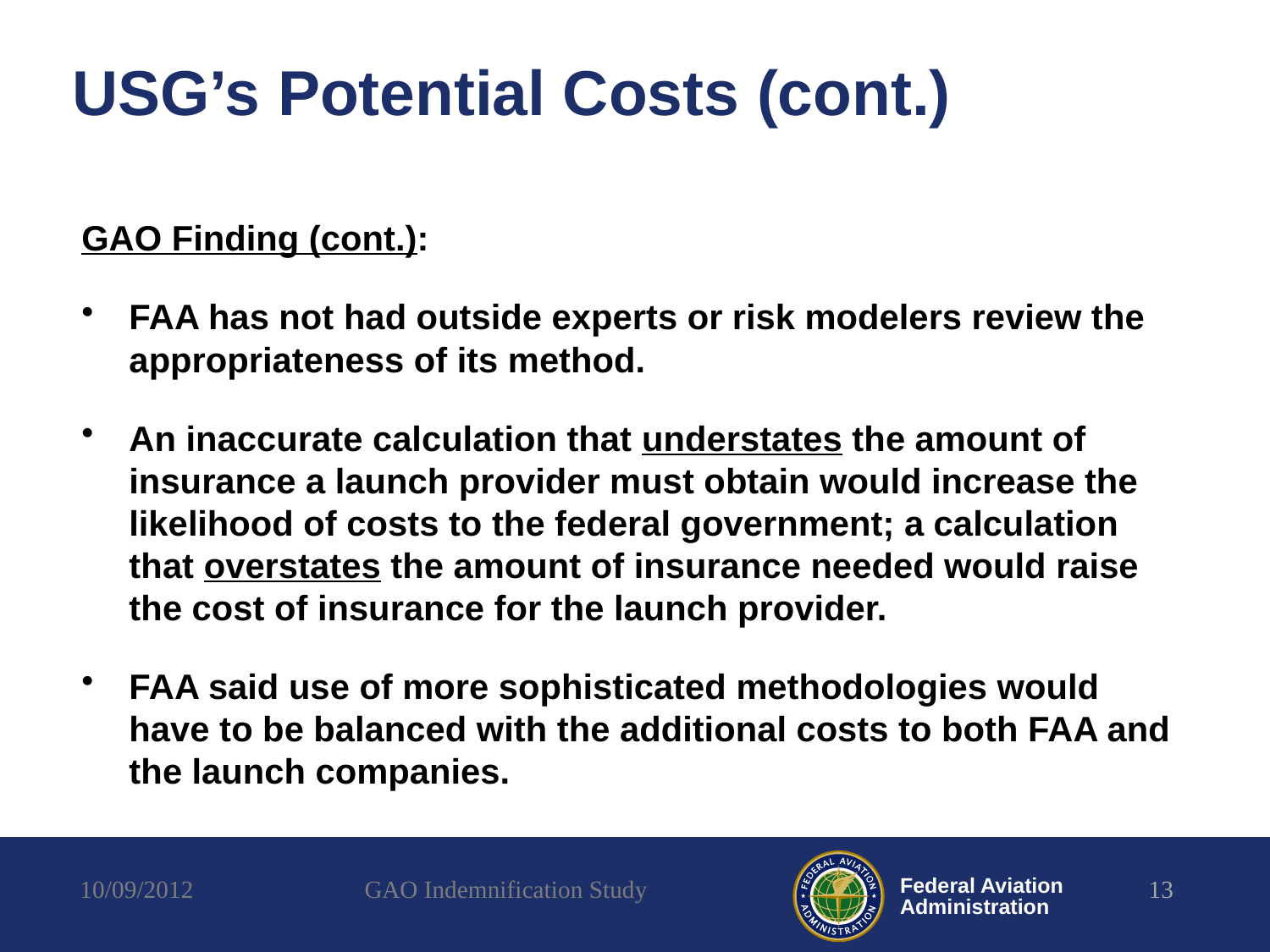

# USG’s Potential Costs (cont.)
GAO Finding (cont.):

FAA has not had outside experts or risk modelers review the appropriateness of its method.

An inaccurate calculation that understates the amount of insurance a launch provider must obtain would increase the likelihood of costs to the federal government; a calculation that overstates the amount of insurance needed would raise the cost of insurance for the launch provider.

FAA said use of more sophisticated methodologies would have to be balanced with the additional costs to both FAA and the launch companies.

10/09/2012
GAO Indemnification Study
13